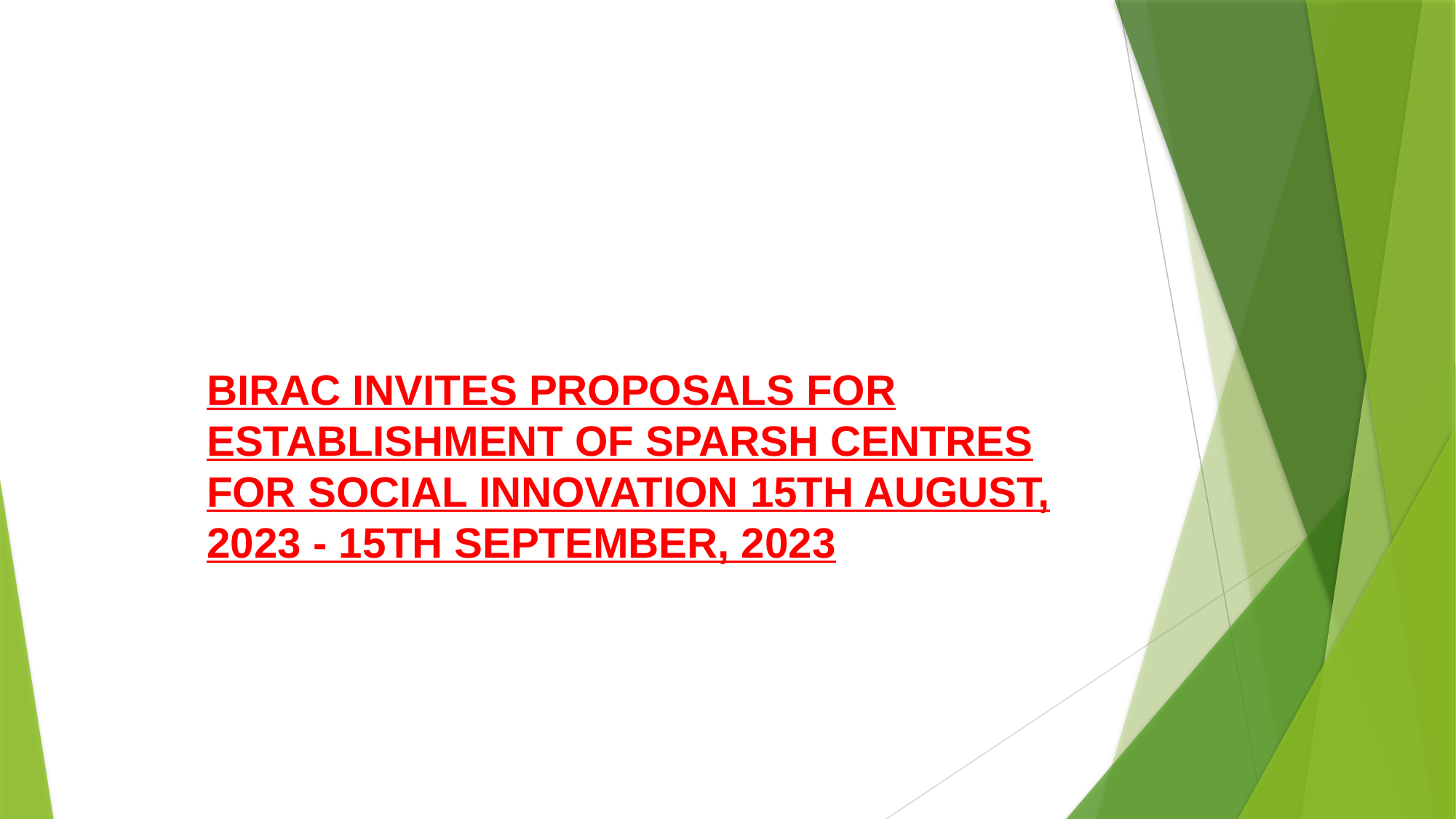

BIRAC INVITES PROPOSALS FOR ESTABLISHMENT OF SPARSH CENTRES FOR SOCIAL INNOVATION 15TH AUGUST, 2023 - 15TH SEPTEMBER, 2023